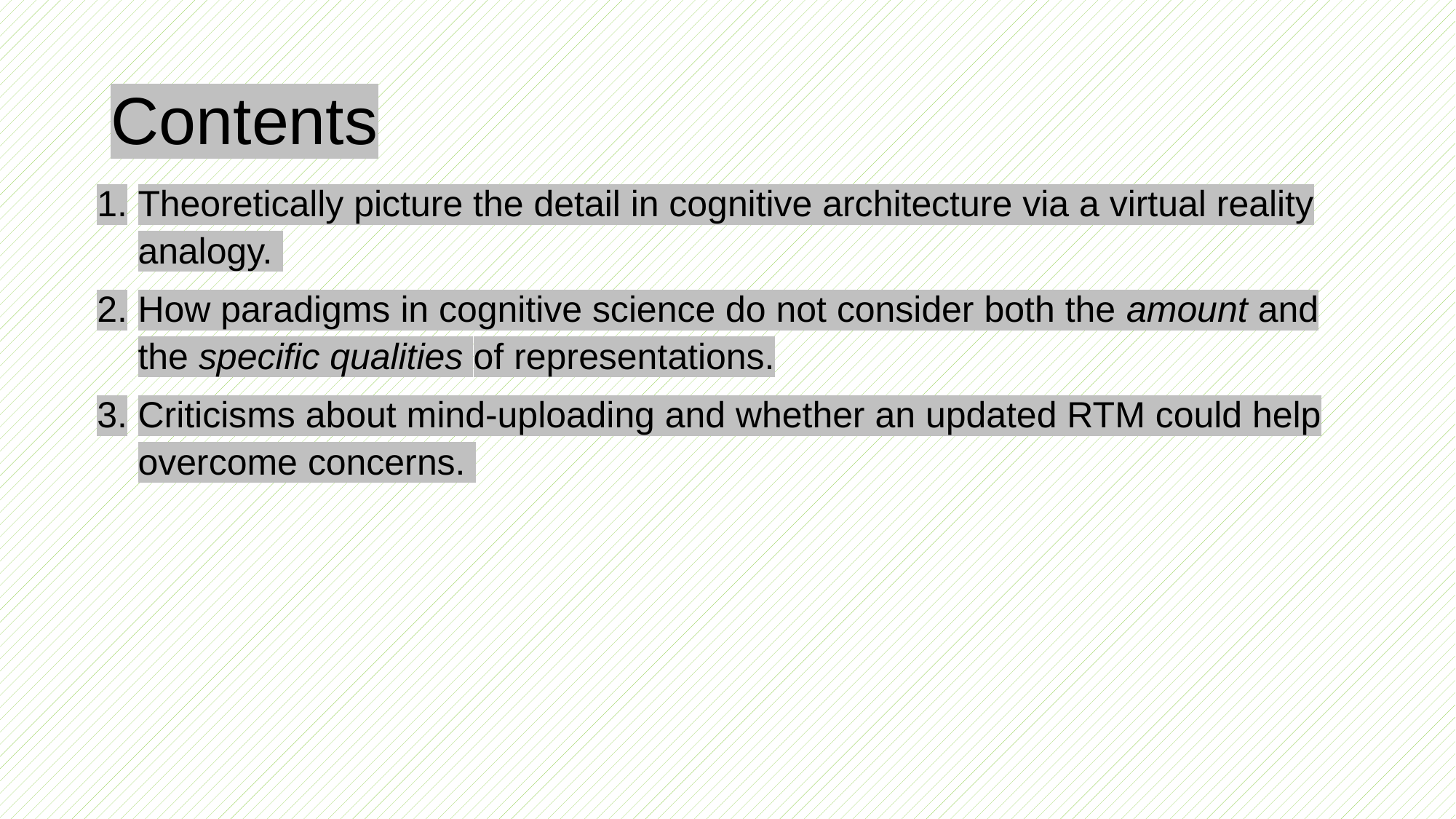

# Contents
Theoretically picture the detail in cognitive architecture via a virtual reality analogy.
How paradigms in cognitive science do not consider both the amount and the specific qualities of representations.
Criticisms about mind-uploading and whether an updated RTM could help overcome concerns.